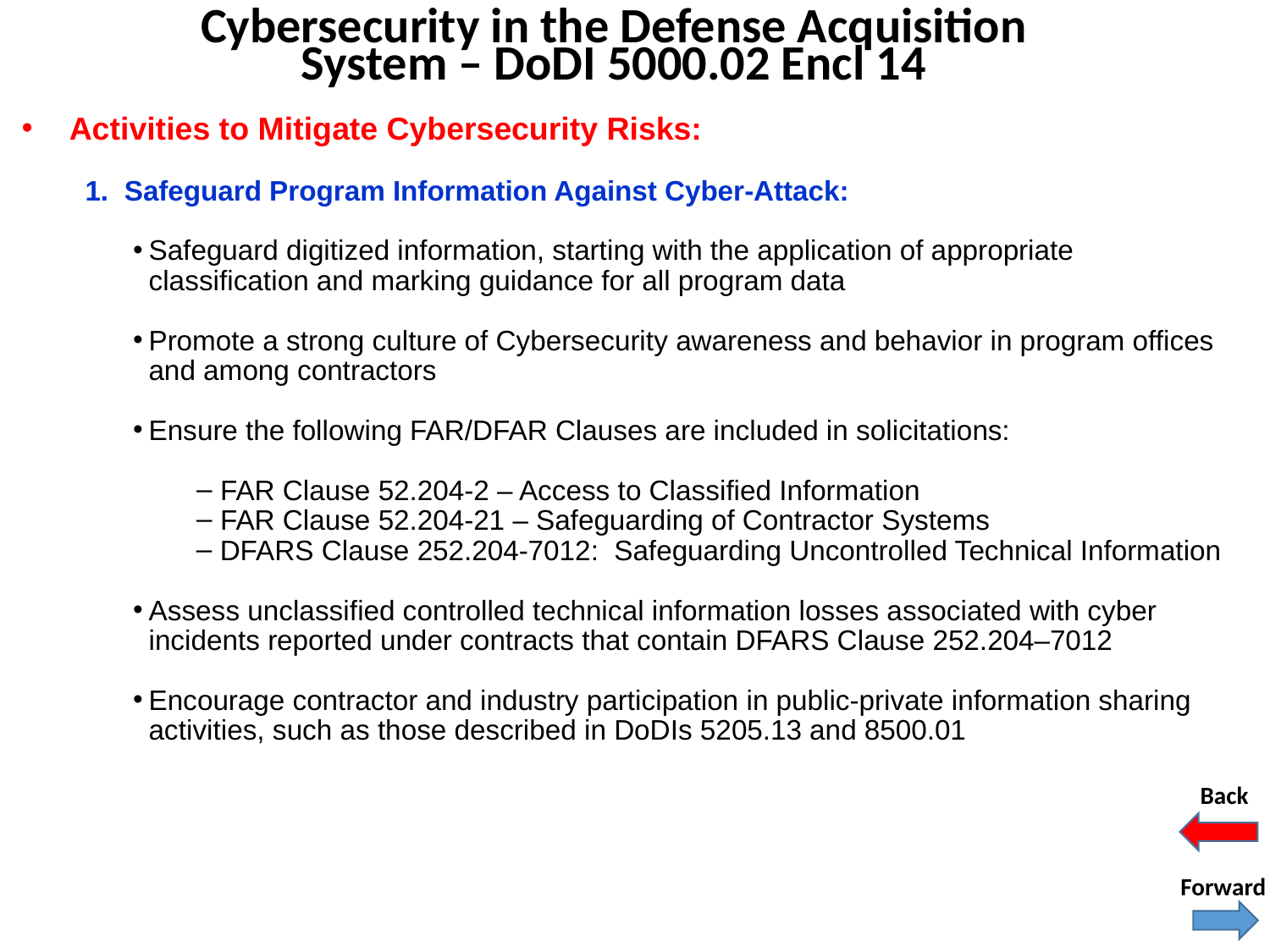

Cybersecurity in the Defense Acquisition System – DoDI 5000.02 Encl 14
Activities to Mitigate Cybersecurity Risks:

1.  Safeguard Program Information Against Cyber-Attack:

Safeguard digitized information, starting with the application of appropriate classification and marking guidance for all program data

Promote a strong culture of Cybersecurity awareness and behavior in program offices and among contractors

Ensure the following FAR/DFAR Clauses are included in solicitations:

 FAR Clause 52.204-2 – Access to Classified Information
 FAR Clause 52.204-21 – Safeguarding of Contractor Systems
DFARS Clause 252.204-7012:  Safeguarding Uncontrolled Technical Information

Assess unclassified controlled technical information losses associated with cyber incidents reported under contracts that contain DFARS Clause 252.204–7012

Encourage contractor and industry participation in public-private information sharing activities, such as those described in DoDIs 5205.13 and 8500.01

Back

Forward